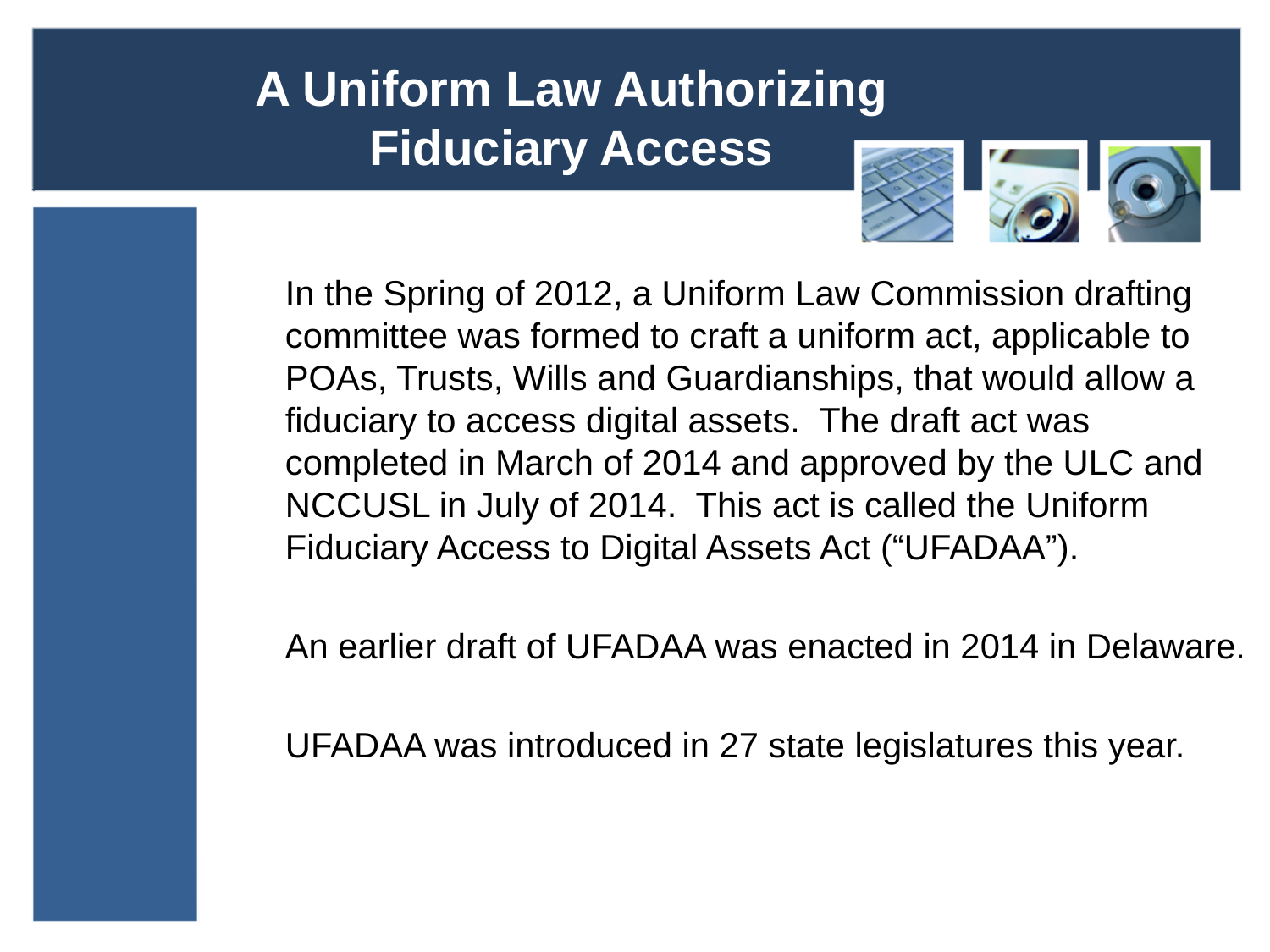

#
A Uniform Law Authorizing
Fiduciary Access
In the Spring of 2012, a Uniform Law Commission drafting committee was formed to craft a uniform act, applicable to POAs, Trusts, Wills and Guardianships, that would allow a fiduciary to access digital assets.  The draft act was completed in March of 2014 and approved by the ULC and NCCUSL in July of 2014.  This act is called the Uniform Fiduciary Access to Digital Assets Act (“UFADAA”).

An earlier draft of UFADAA was enacted in 2014 in Delaware.

UFADAA was introduced in 27 state legislatures this year.